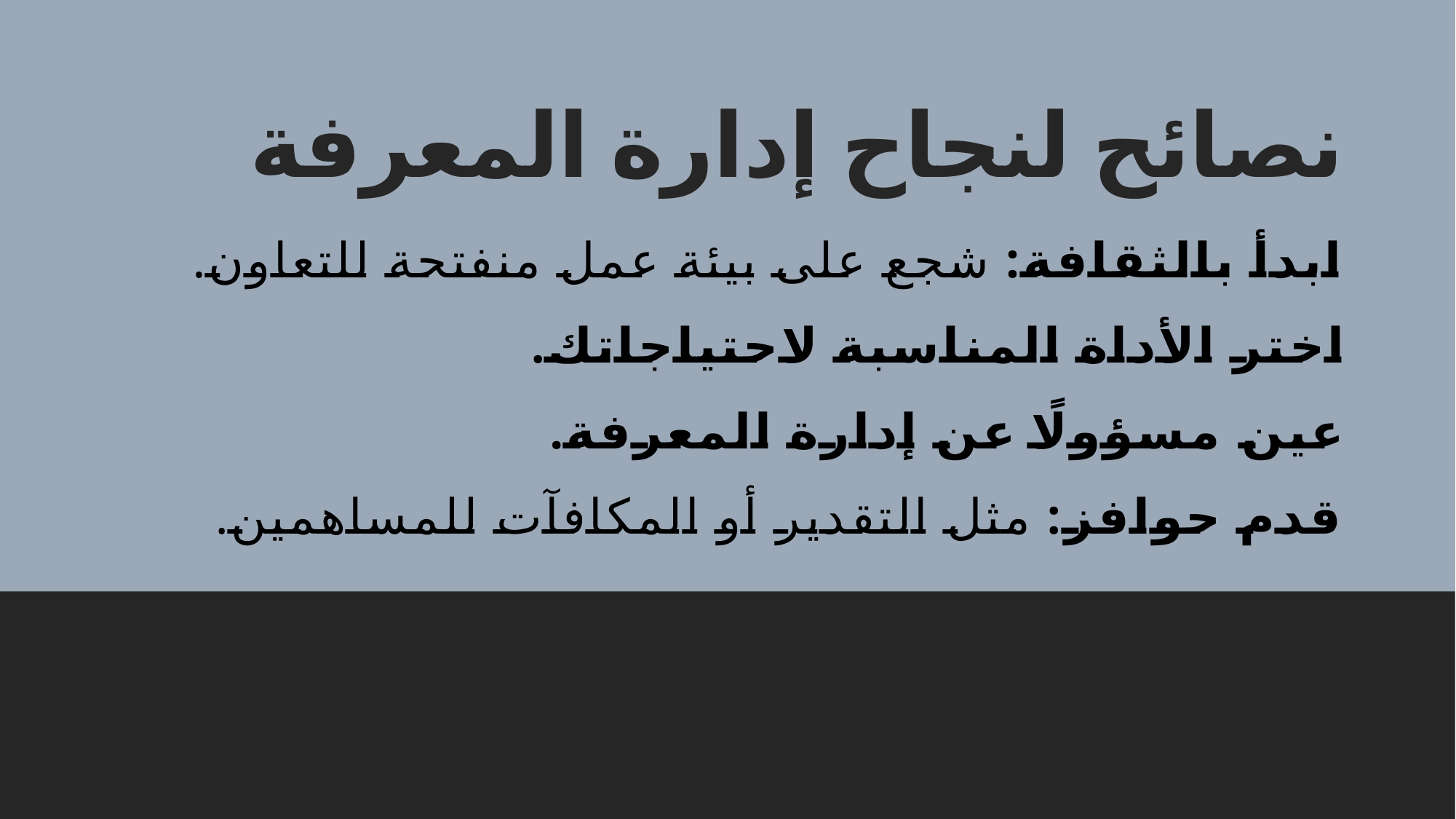

نصائح لنجاح إدارة المعرفة
ابدأ بالثقافة: شجع على بيئة عمل منفتحة للتعاون.
اختر الأداة المناسبة لاحتياجاتك.
عين مسؤولًا عن إدارة المعرفة.
قدم حوافز: مثل التقدير أو المكافآت للمساهمين.